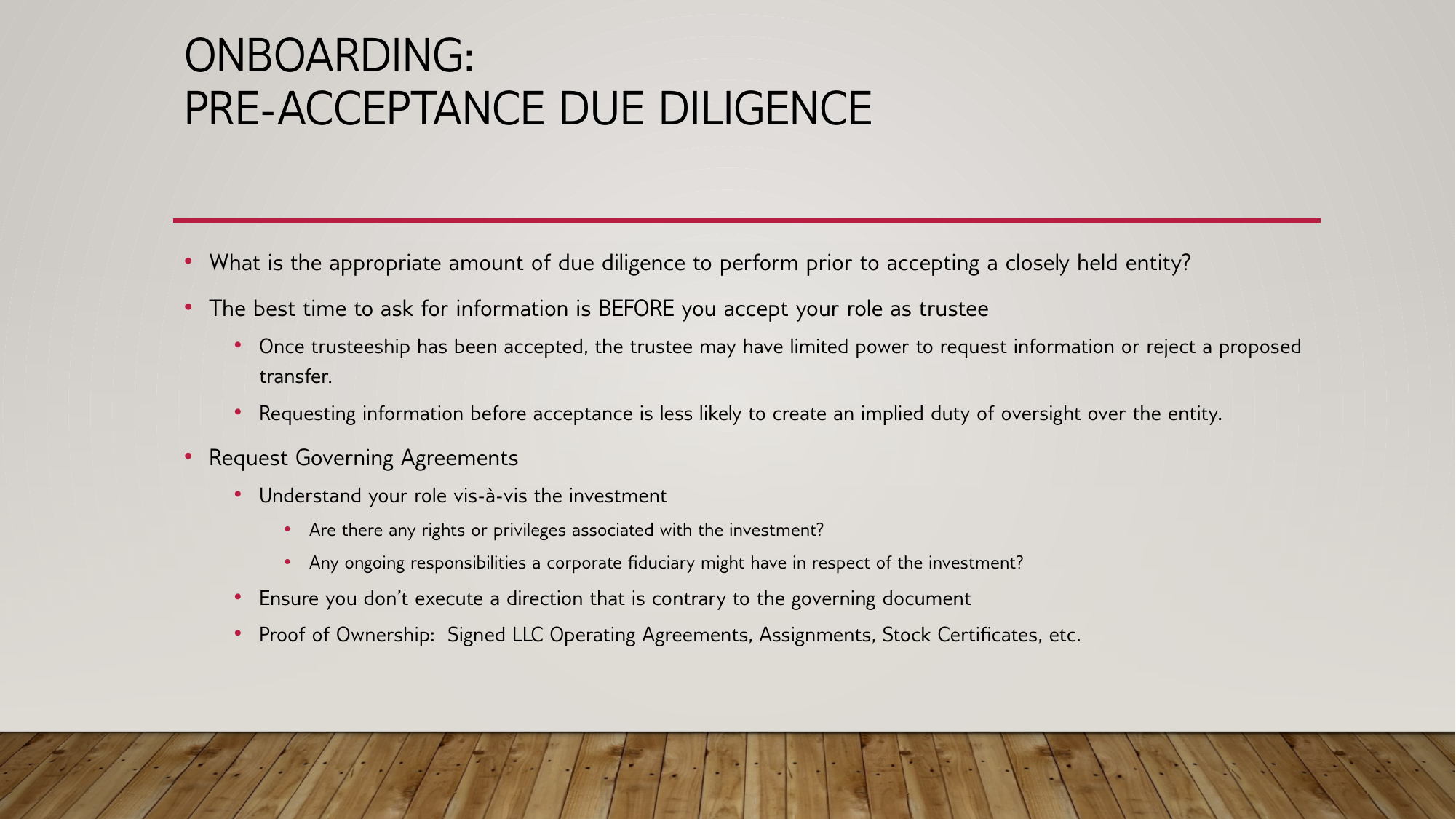

# Onboarding: Pre-acceptance due diligence
What is the appropriate amount of due diligence to perform prior to accepting a closely held entity?
The best time to ask for information is BEFORE you accept your role as trustee
Once trusteeship has been accepted, the trustee may have limited power to request information or reject a proposed transfer.
Requesting information before acceptance is less likely to create an implied duty of oversight over the entity.
Request Governing Agreements
Understand your role vis-à-vis the investment
Are there any rights or privileges associated with the investment?
Any ongoing responsibilities a corporate fiduciary might have in respect of the investment?
Ensure you don’t execute a direction that is contrary to the governing document
Proof of Ownership:  Signed LLC Operating Agreements, Assignments, Stock Certificates, etc.